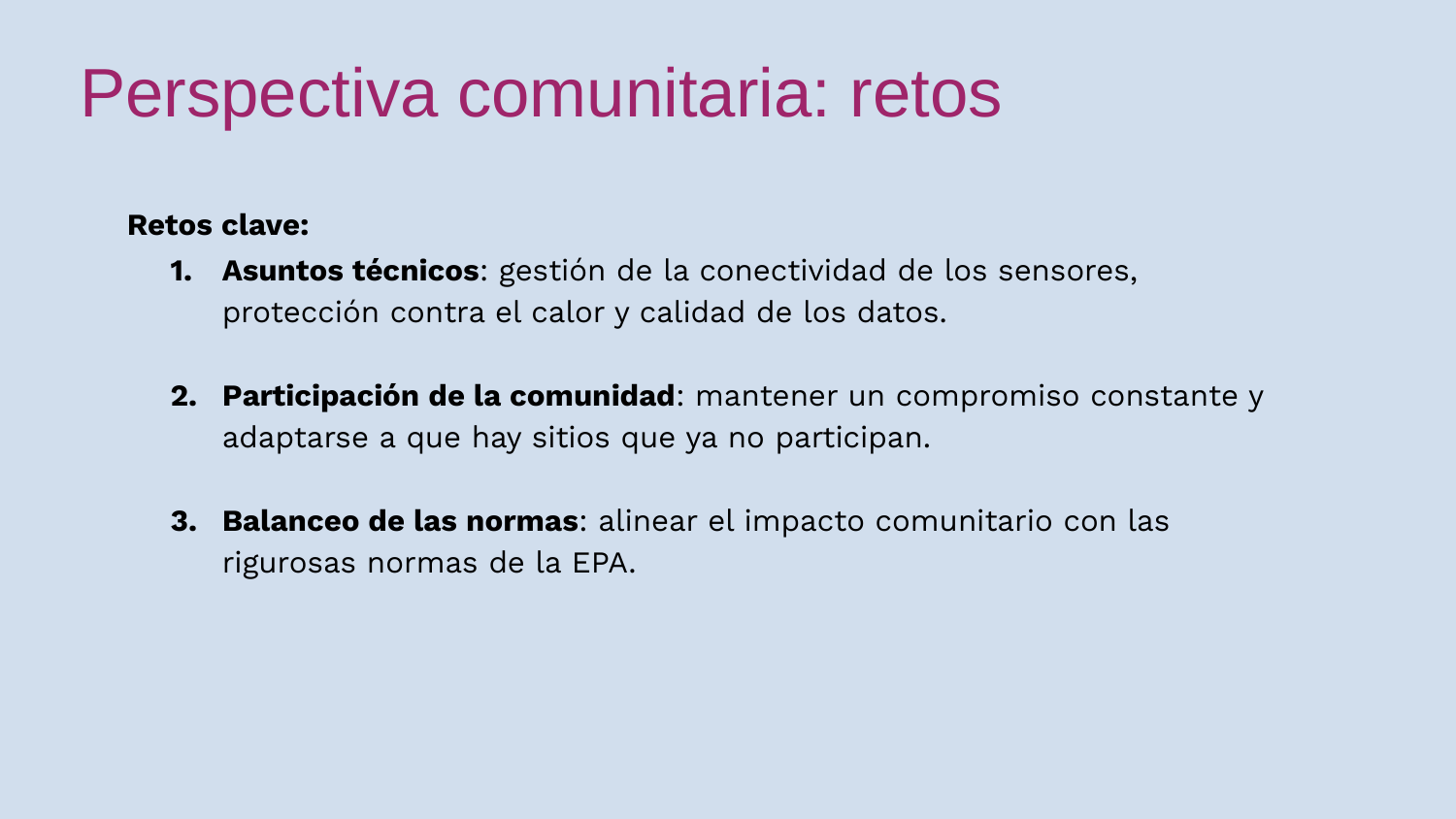

Perspectiva comunitaria: retos

Retos clave:
Asuntos técnicos: gestión de la conectividad de los sensores, protección contra el calor y calidad de los datos.

Participación de la comunidad: mantener un compromiso constante y adaptarse a que hay sitios que ya no participan.

Balanceo de las normas: alinear el impacto comunitario con las rigurosas normas de la EPA.